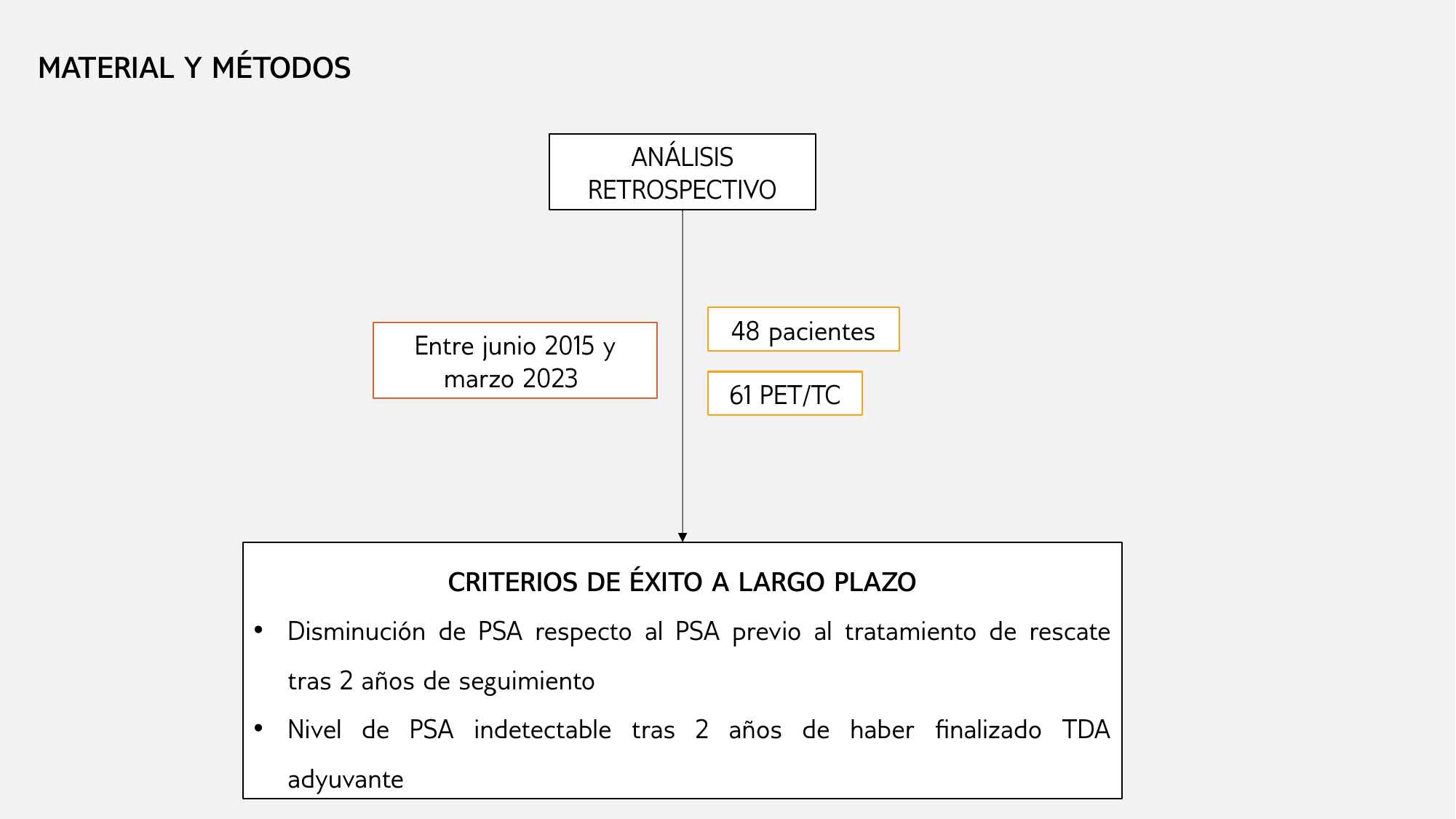

MATERIAL Y MÉTODOS
ANÁLISIS RETROSPECTIVO
48 pacientes
Entre junio 2015 y marzo 2023
61 PET/TC
CRITERIOS DE ÉXITO A LARGO PLAZO
Disminución de PSA respecto al PSA previo al tratamiento de rescate tras 2 años de seguimiento
Nivel de PSA indetectable tras 2 años de haber finalizado TDA adyuvante